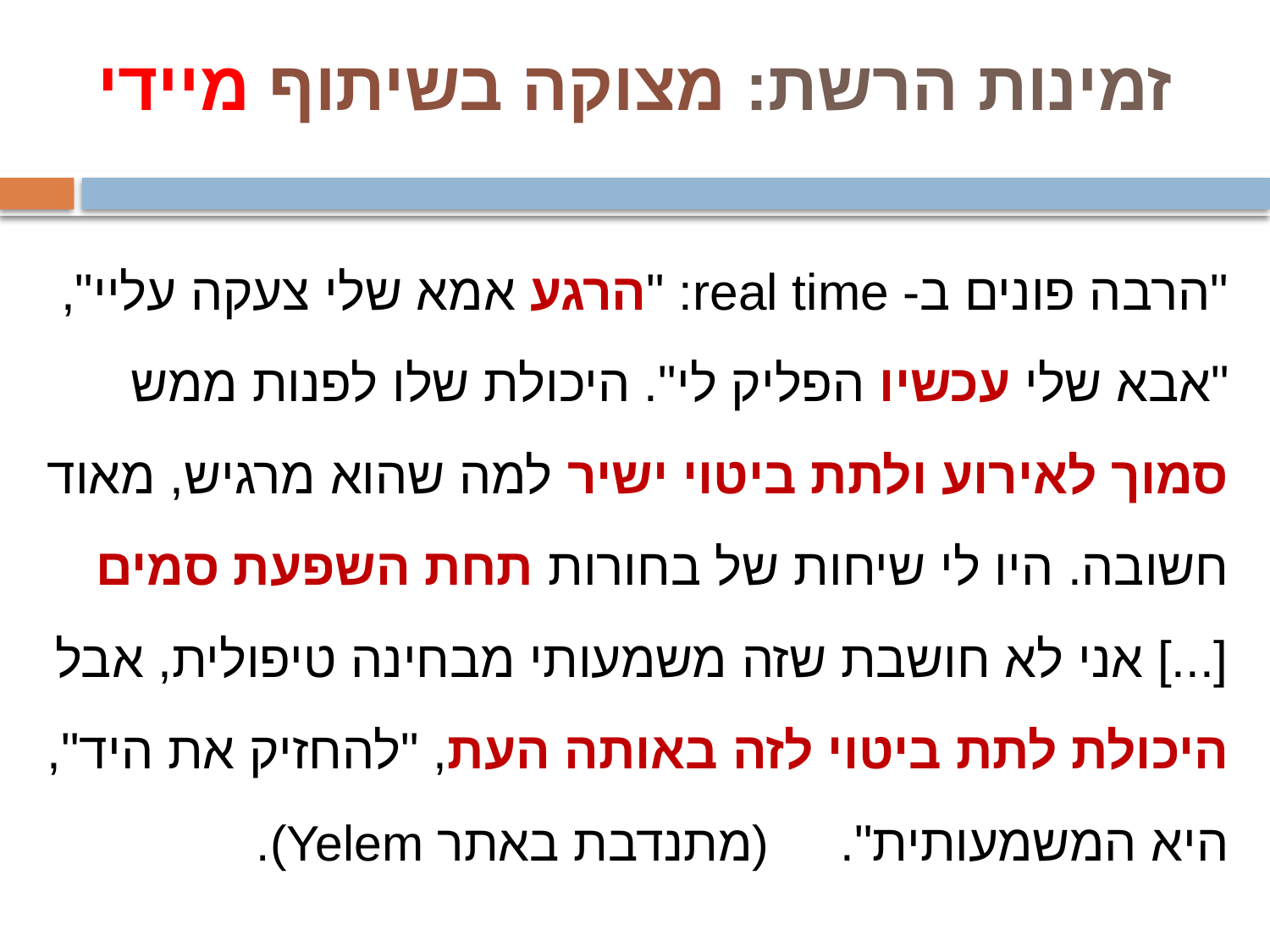

# זמינות הרשת: מצוקה בשיתוף מיידי
"הרבה פונים ב- real time: "הרגע אמא שלי צעקה עליי", "אבא שלי עכשיו הפליק לי". היכולת שלו לפנות ממש סמוך לאירוע ולתת ביטוי ישיר למה שהוא מרגיש, מאוד חשובה. היו לי שיחות של בחורות תחת השפעת סמים [...] אני לא חושבת שזה משמעותי מבחינה טיפולית, אבל היכולת לתת ביטוי לזה באותה העת, "להחזיק את היד", היא המשמעותית".     (מתנדבת באתר Yelem).